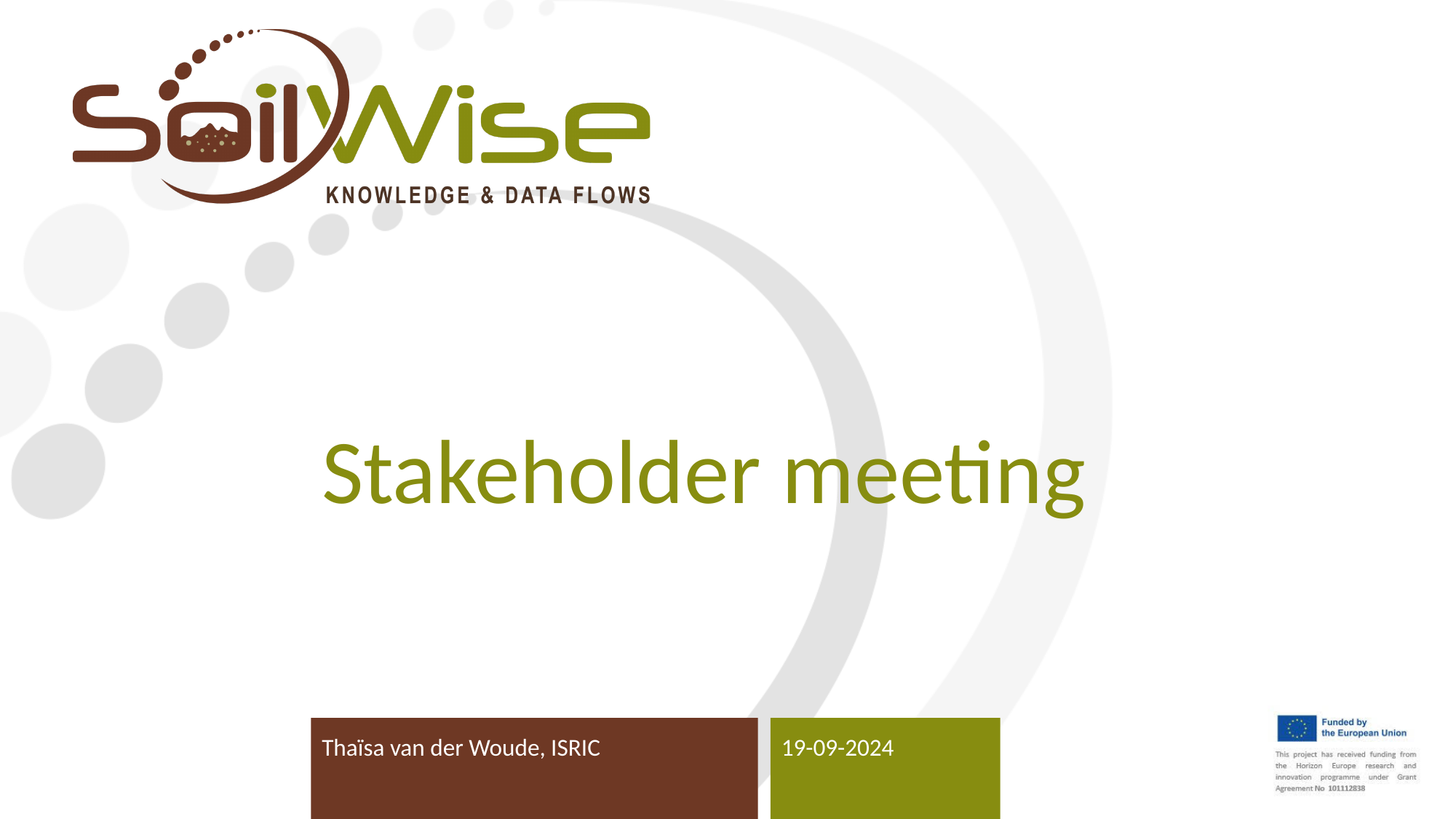

# Stakeholder meeting

Thaïsa van der Woude, ISRIC
19-09-2024